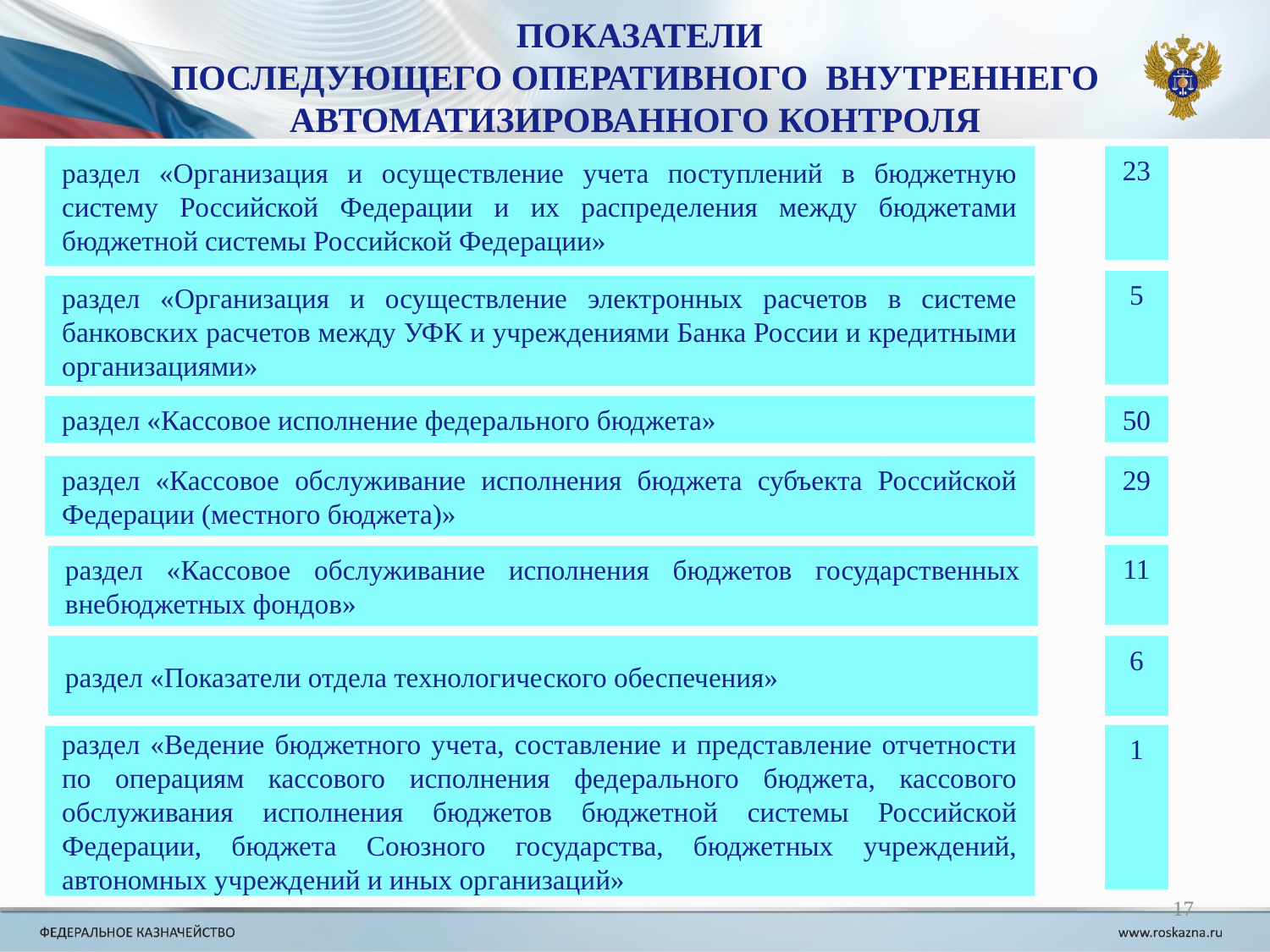

ПОКАЗАТЕЛИ
ПОСЛЕДУЮЩЕГО ОПЕРАТИВНОГО  ВНУТРЕННЕГО
АВТОМАТИЗИРОВАННОГО КОНТРОЛЯ
раздел «Организация и осуществление учета поступлений в бюджетную систему Российской Федерации и их распределения между бюджетами бюджетной системы Российской Федерации»
23

5

раздел «Организация и осуществление электронных расчетов в системе банковских расчетов между УФК и учреждениями Банка России и кредитными организациями»
раздел «Кассовое исполнение федерального бюджета»
50
раздел «Кассовое обслуживание исполнения бюджета субъекта Российской Федерации (местного бюджета)»
29

11

раздел «Кассовое обслуживание исполнения бюджетов государственных внебюджетных фондов»
раздел «Показатели отдела технологического обеспечения»
6

1

раздел «Ведение бюджетного учета, составление и представление отчетности по операциям кассового исполнения федерального бюджета, кассового обслуживания исполнения бюджетов бюджетной системы Российской Федерации, бюджета Союзного государства, бюджетных учреждений, автономных учреждений и иных организаций»
17